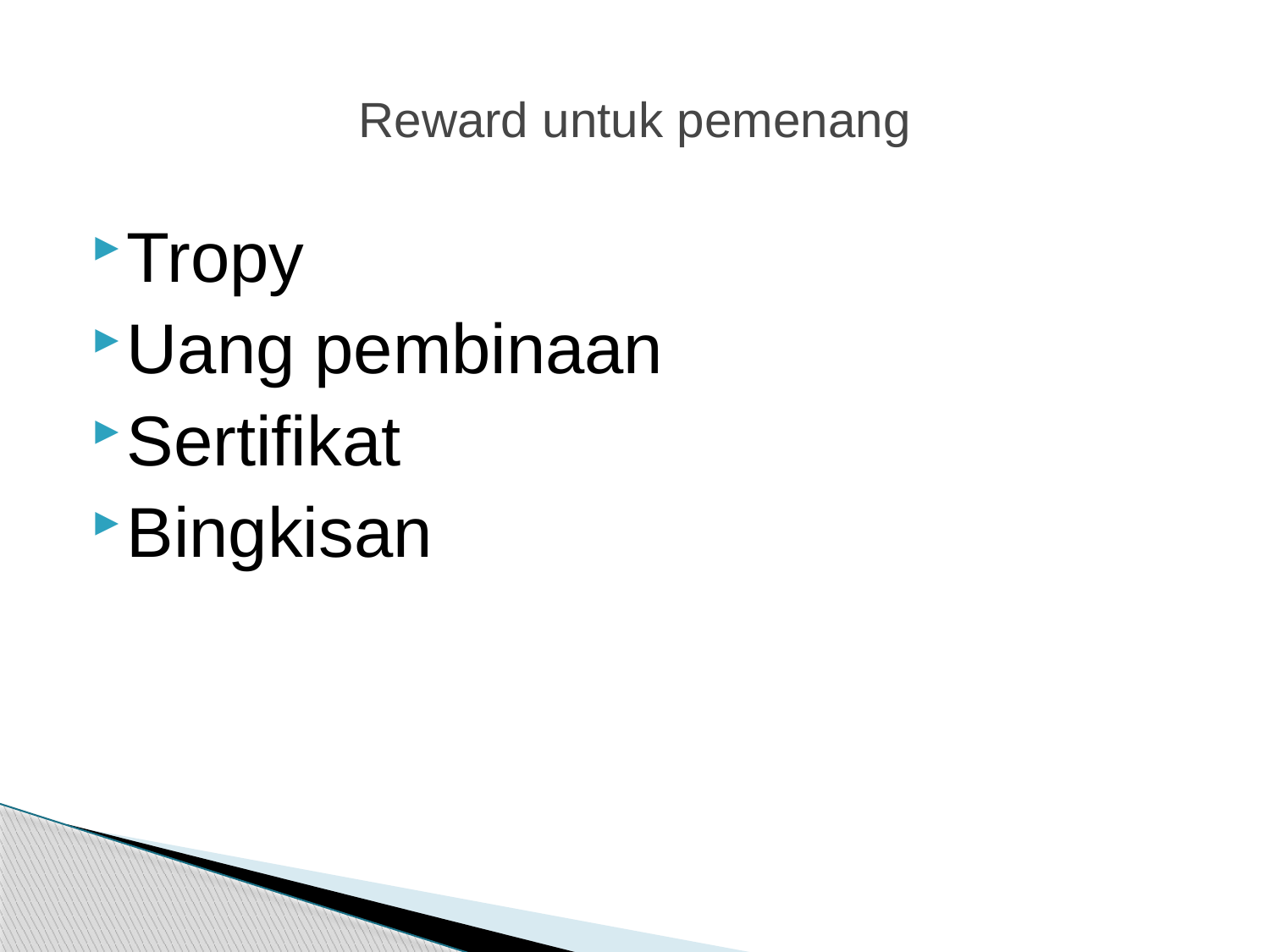

# Reward untuk pemenang
Tropy
Uang pembinaan
Sertifikat
Bingkisan